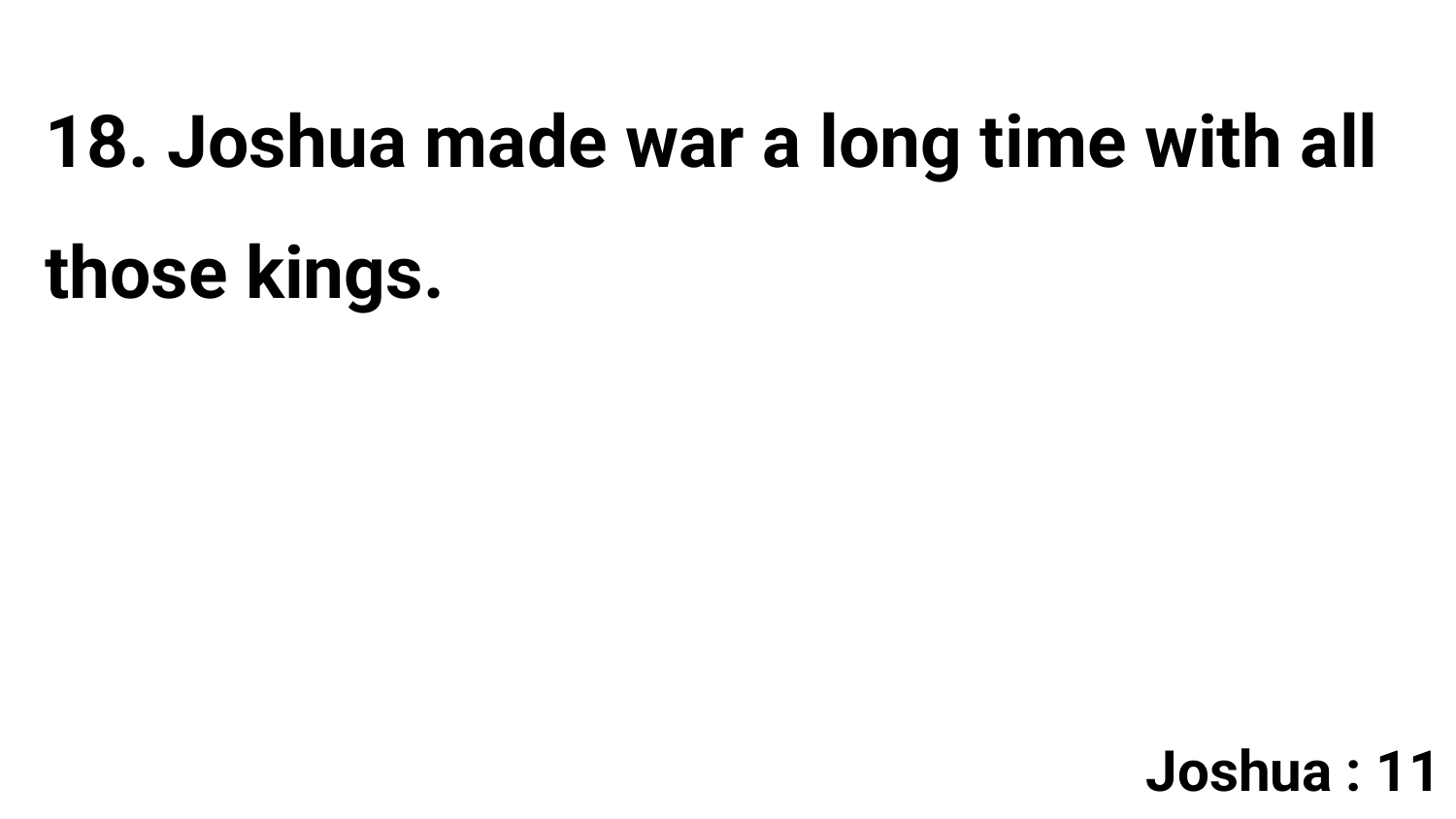

18. Joshua made war a long time with all those kings.
Joshua : 11